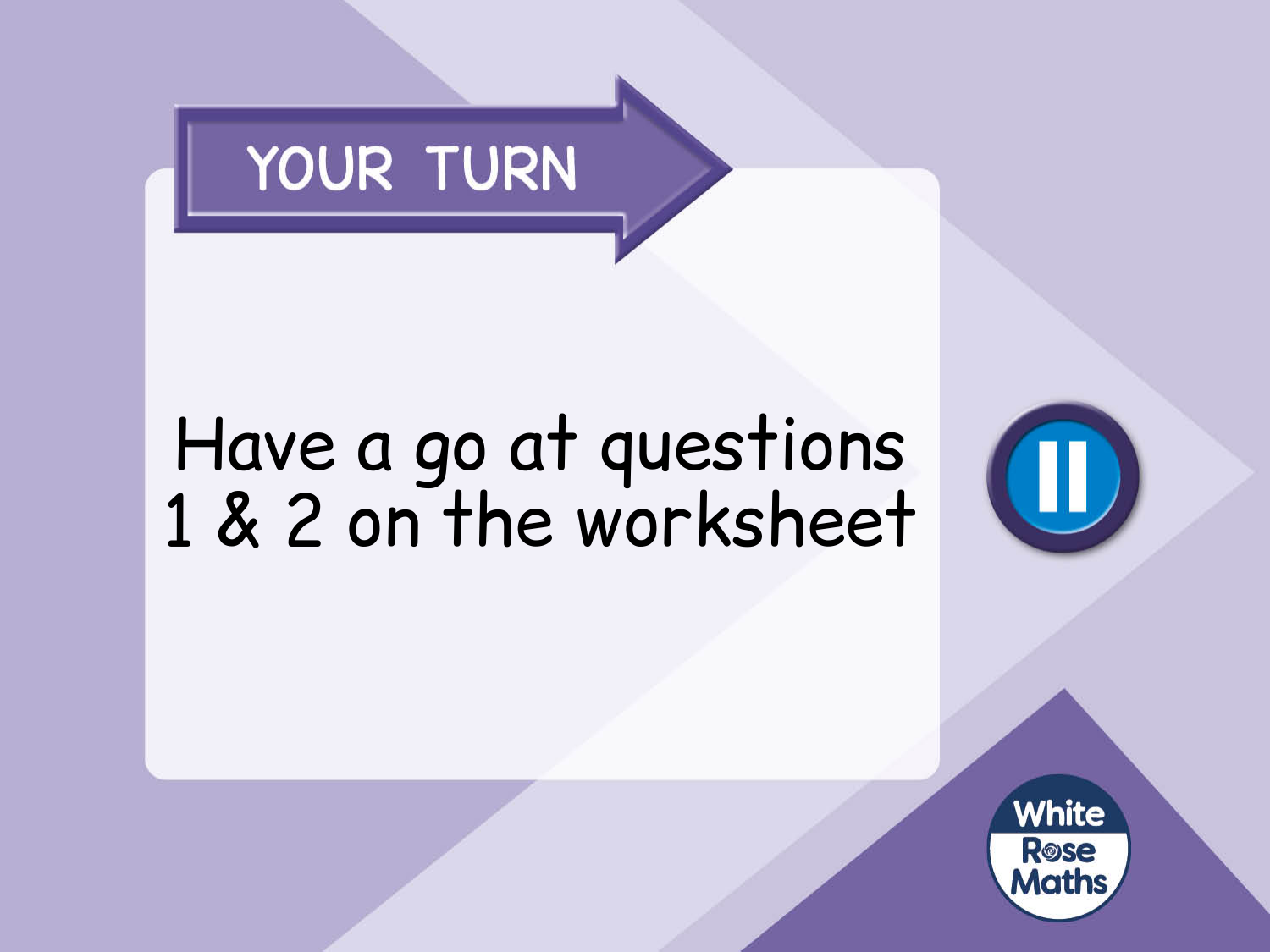

# Have a go at questions 1 & 2 on the worksheet